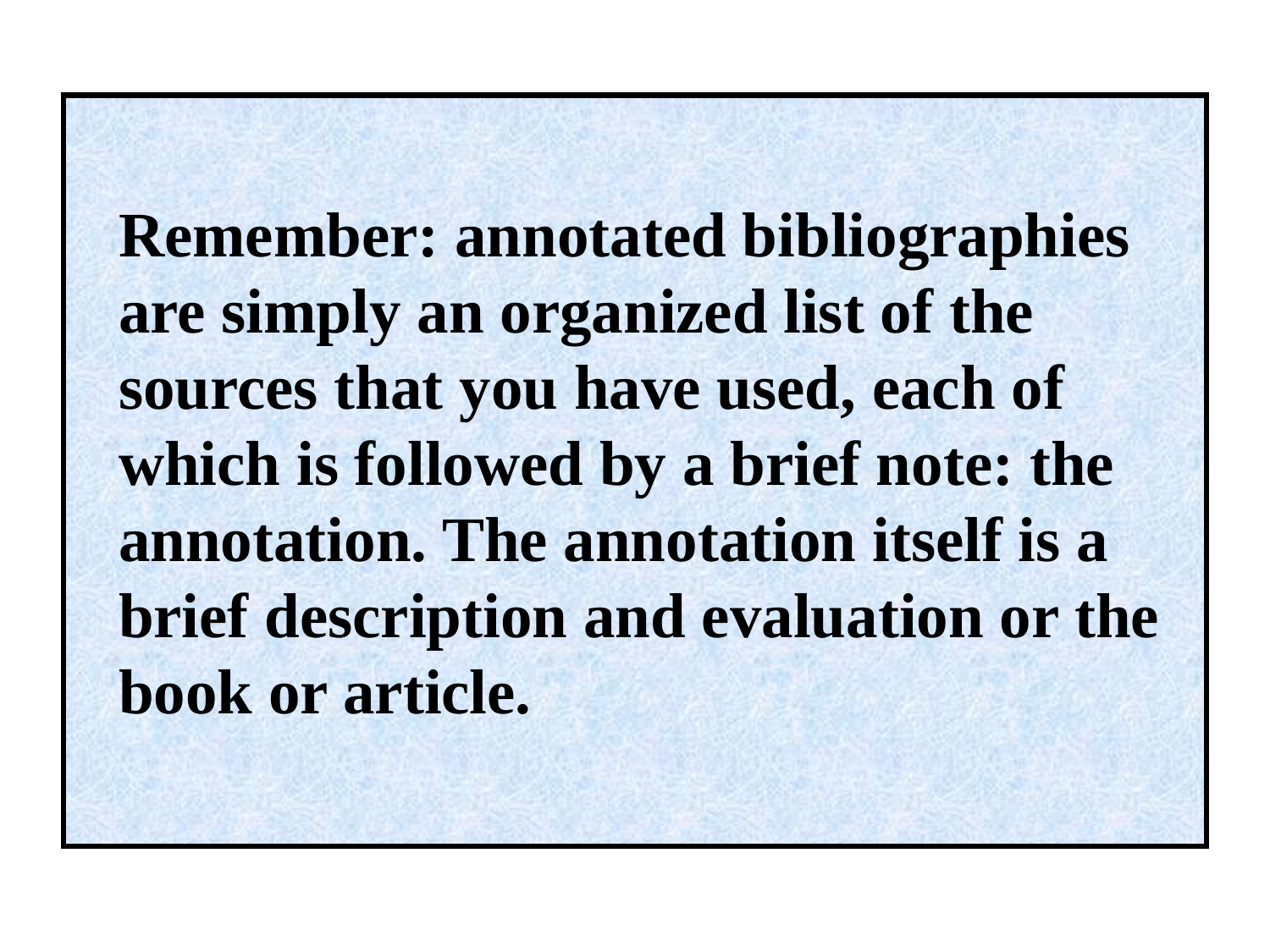

# Remember: annotated bibliographies are simply an organized list of the sources that you have used, each of which is followed by a brief note: the annotation. The annotation itself is a brief description and evaluation or the book or article.